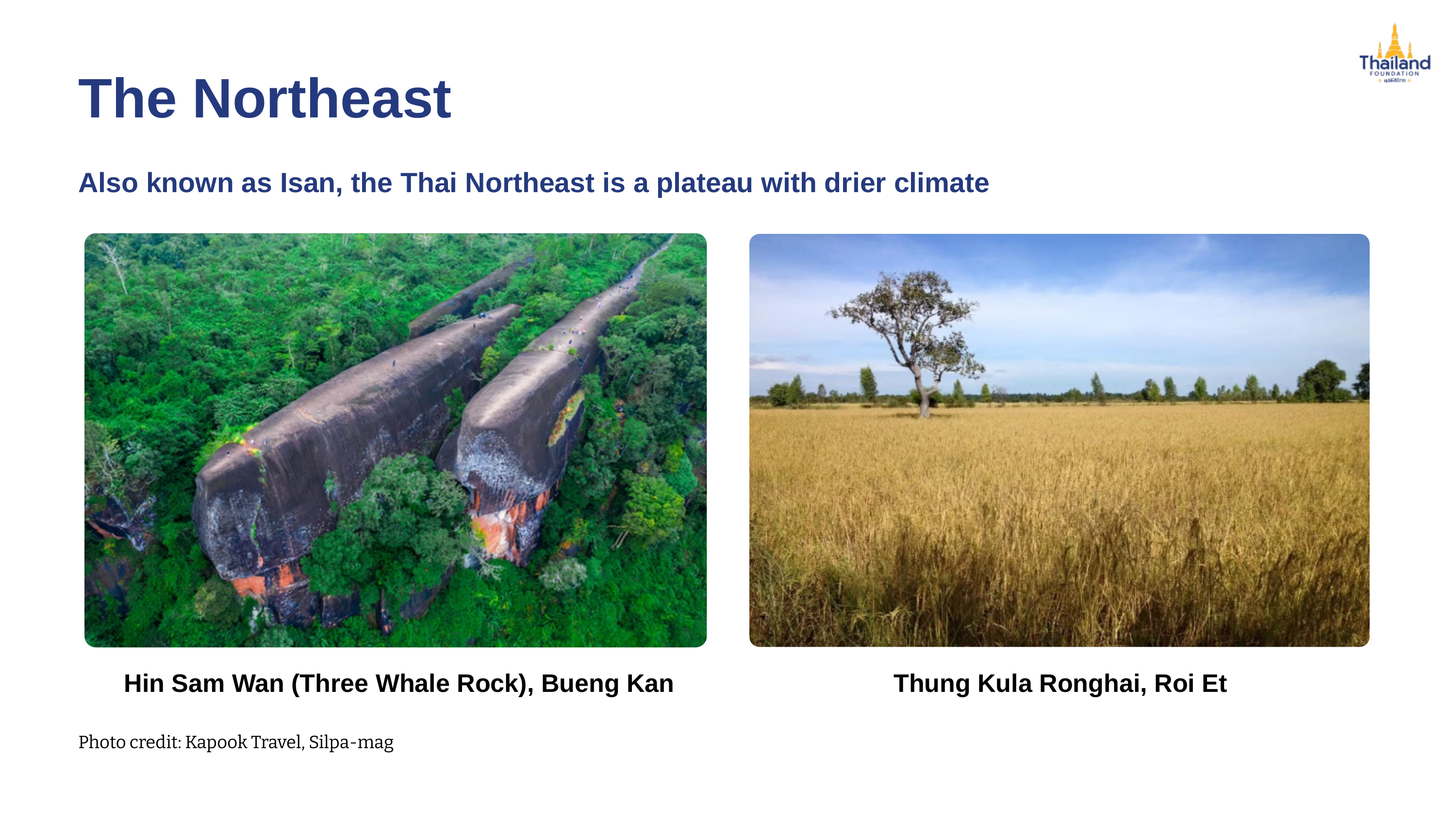

The Northeast
Also known as Isan, the Thai Northeast is a plateau with drier climate

Hin Sam Wan (Three Whale Rock), Bueng Kan
Thung Kula Ronghai, Roi Et
Photo credit: Kapook Travel, Silpa-mag